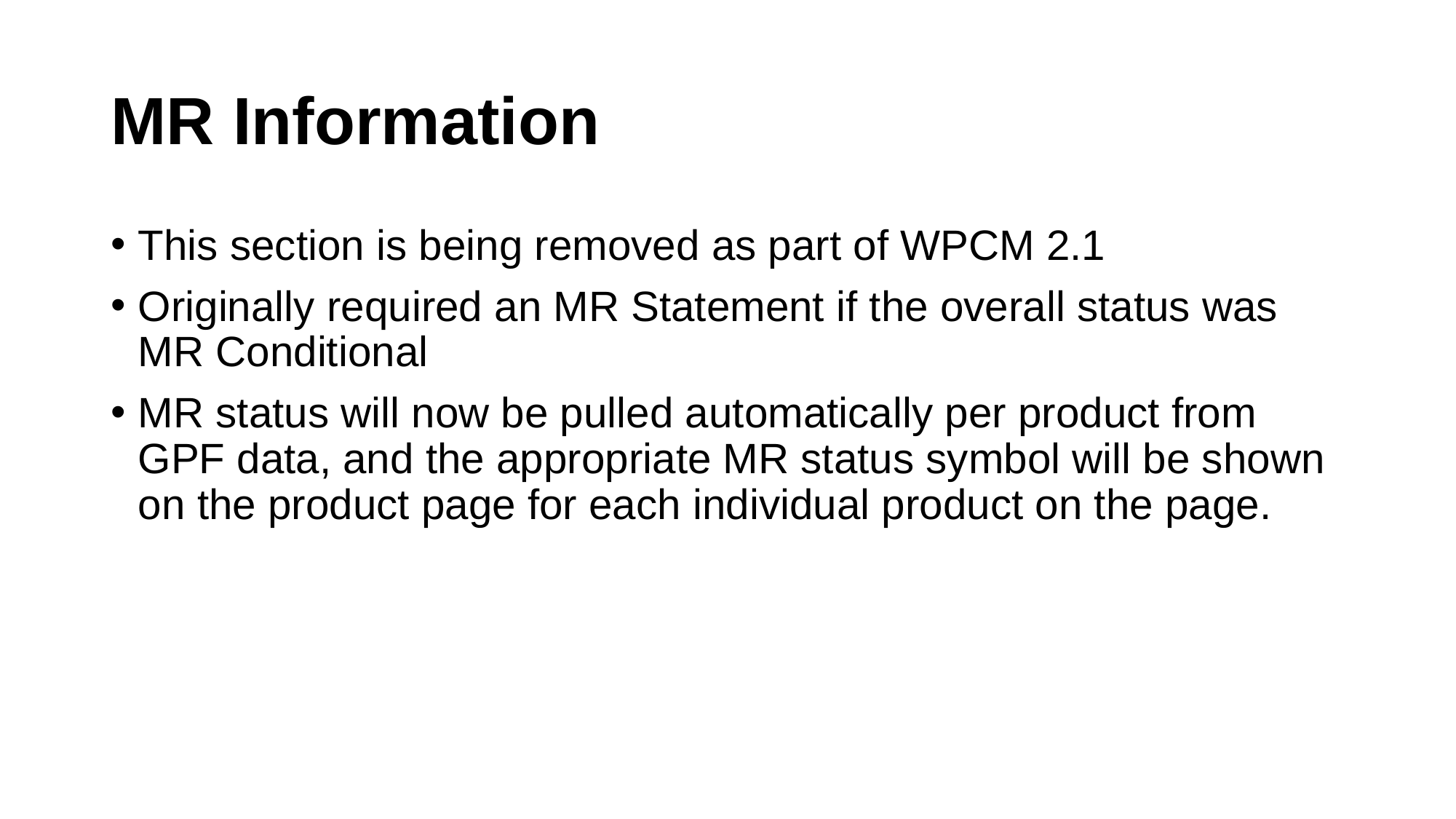

# MR Information
This section is being removed as part of WPCM 2.1
Originally required an MR Statement if the overall status was MR Conditional
MR status will now be pulled automatically per product from GPF data, and the appropriate MR status symbol will be shown on the product page for each individual product on the page.